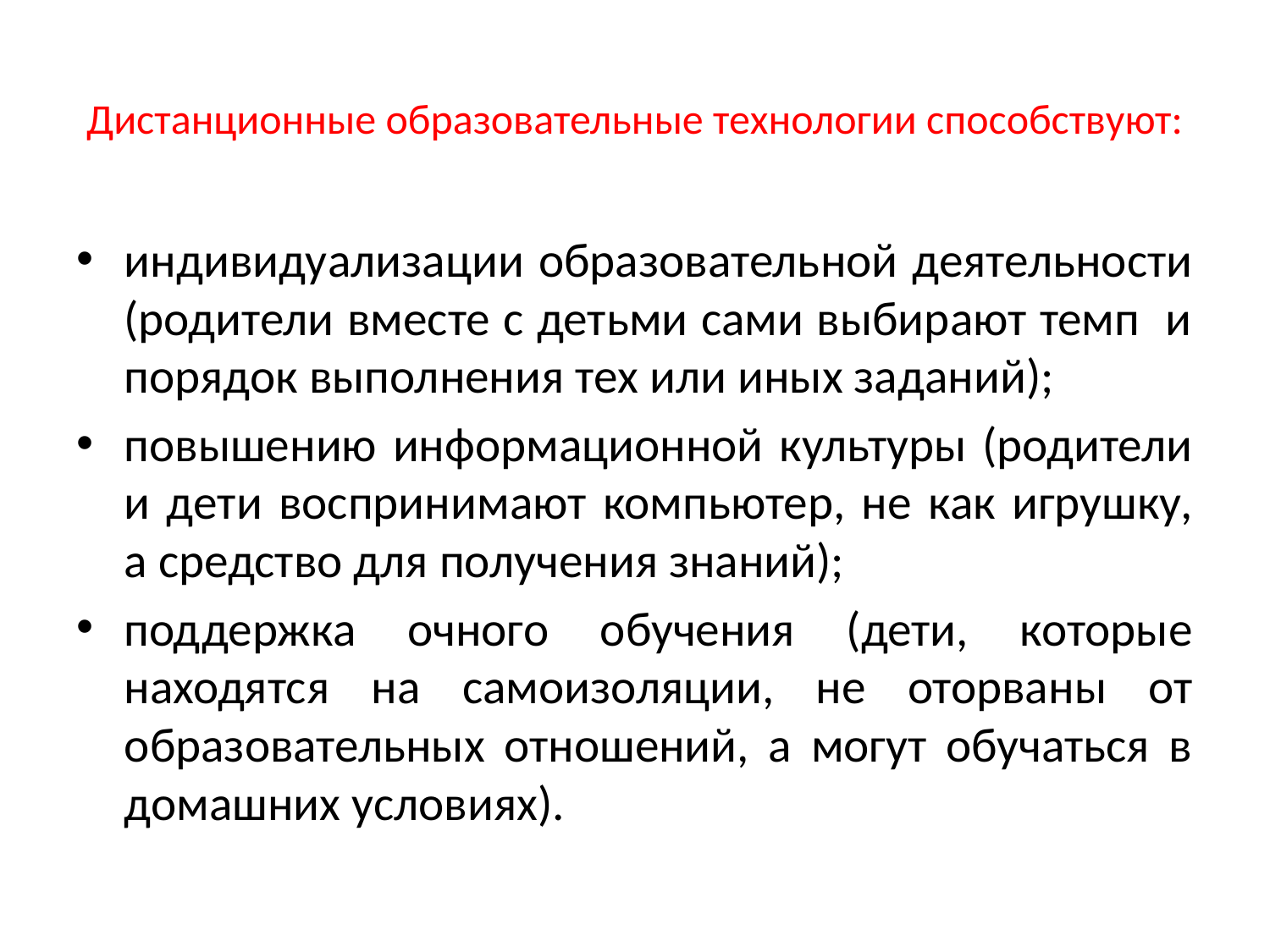

# Дистанционные образовательные технологии способствуют:
индивидуализации образовательной деятельности (родители вместе с детьми сами выбирают темп  и порядок выполнения тех или иных заданий);
повышению информационной культуры (родители и дети воспринимают компьютер, не как игрушку, а средство для получения знаний);
поддержка очного обучения (дети, которые находятся на самоизоляции, не оторваны от образовательных отношений, а могут обучаться в домашних условиях).